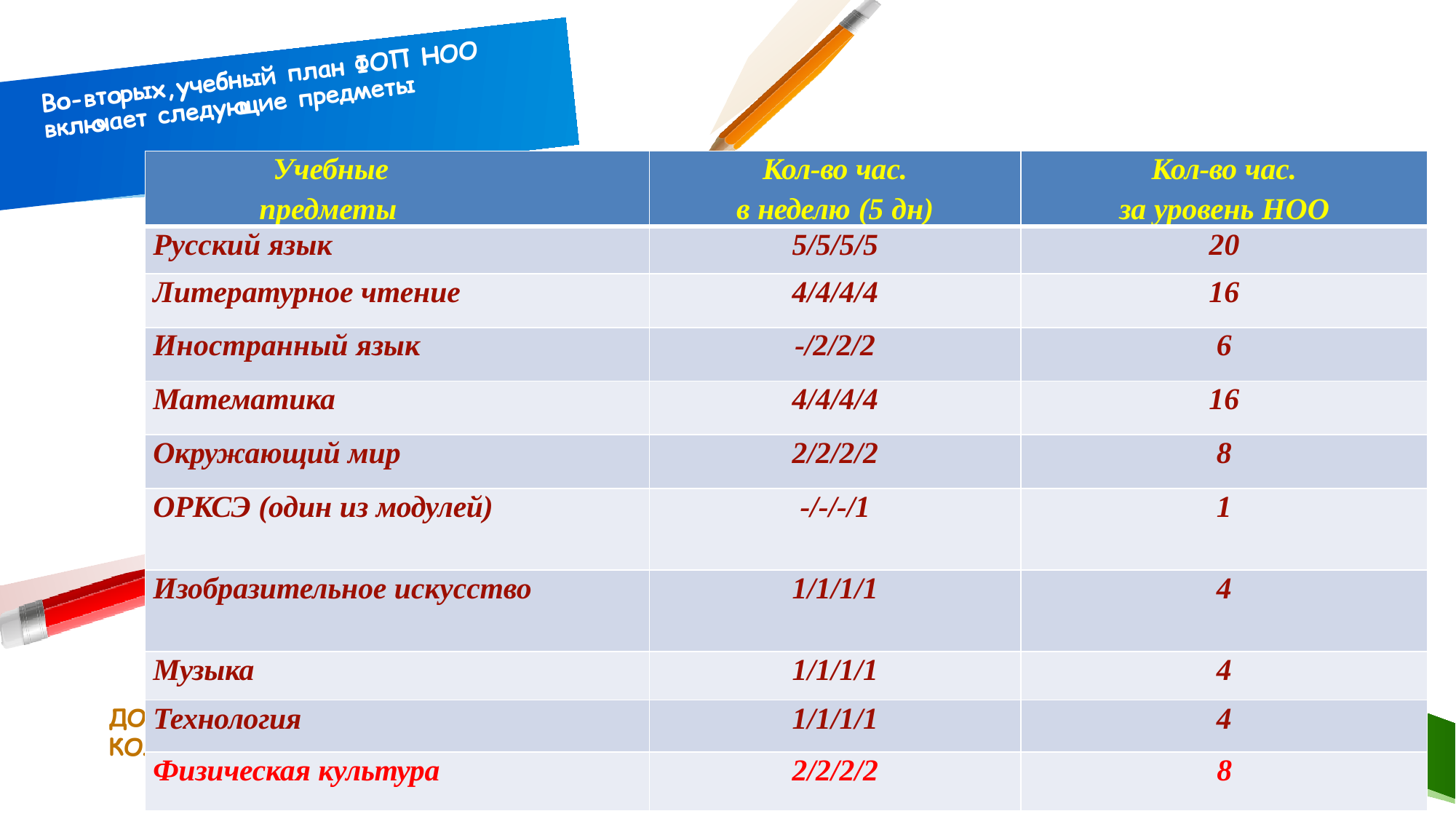

# Во-вторых,учебный план ФОП НОО включает следующие предметы
| Учебные предметы | Кол-во час. в неделю (5 дн) | Кол-во час. за уровень НОО |
| --- | --- | --- |
| Русский язык | 5/5/5/5 | 20 |
| Литературное чтение | 4/4/4/4 | 16 |
| Иностранный язык | -/2/2/2 | 6 |
| Математика | 4/4/4/4 | 16 |
| Окружающий мир | 2/2/2/2 | 8 |
| ОРКСЭ (один из модулей) | -/-/-/1 | 1 |
| Изобразительное искусство | 1/1/1/1 | 4 |
| Музыка | 1/1/1/1 | 4 |
| Технология | 1/1/1/1 | 4 |
| Физическая культура | 2/2/2/2 | 8 |
ДОБАВИТЬ НИЖНИЙ КОЛОНТИТУЛ
5